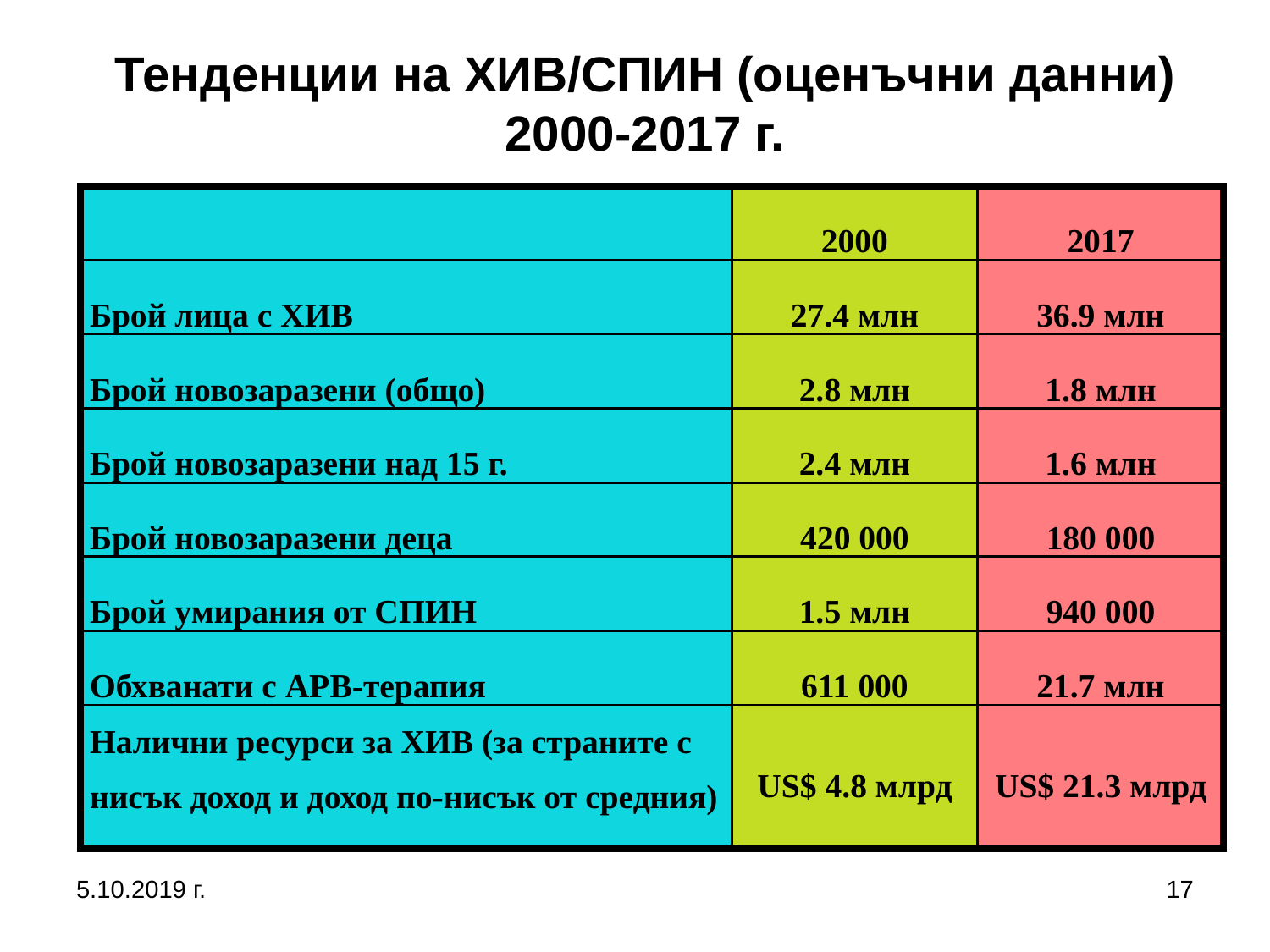

Тенденции на ХИВ/СПИН (оценъчни данни) 2000-2017 г.
|  | 2000 | 2017 |
| --- | --- | --- |
| Брой лица с ХИВ | 27.4 млн | 36.9 млн |
| Брой новозаразени (общо) | 2.8 млн | 1.8 млн |
| Брой новозаразени над 15 г. | 2.4 млн | 1.6 млн |
| Брой новозаразени деца | 420 000 | 180 000 |
| Брой умирания от СПИН | 1.5 млн | 940 000 |
| Обхванати с АРВ-терапия | 611 000 | 21.7 млн |
| Налични ресурси за ХИВ (за страните с нисък доход и доход по-нисък от средния) | US$ 4.8 млрд | US$ 21.3 млрд |
5.10.2019 г.
17